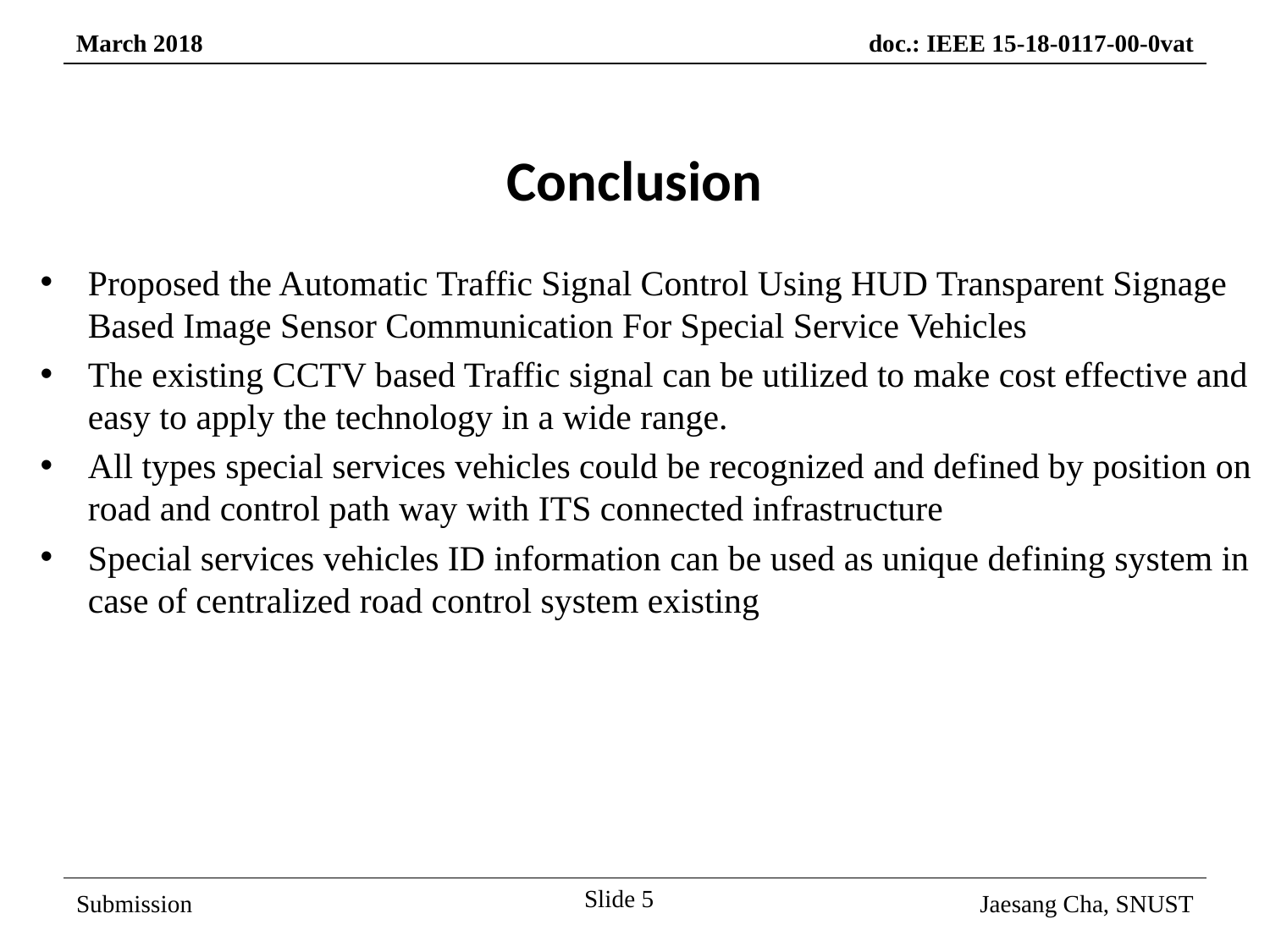

Conclusion
Proposed the Automatic Traffic Signal Control Using HUD Transparent Signage Based Image Sensor Communication For Special Service Vehicles
The existing CCTV based Traffic signal can be utilized to make cost effective and easy to apply the technology in a wide range.
All types special services vehicles could be recognized and defined by position on road and control path way with ITS connected infrastructure
Special services vehicles ID information can be used as unique defining system in case of centralized road control system existing

Slide 5